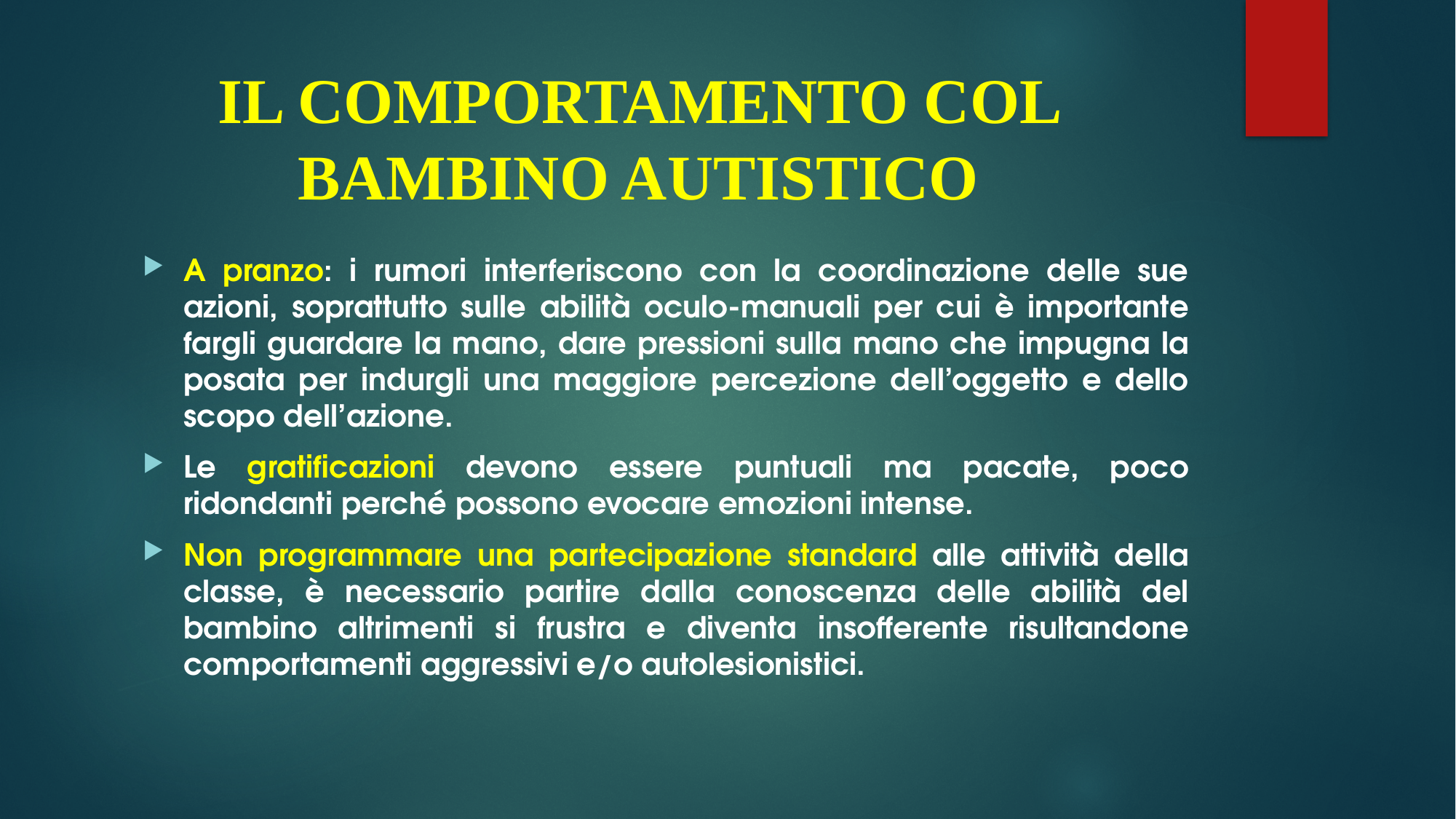

# IL COMPORTAMENTO COL BAMBINO AUTISTICO
A pranzo: i rumori interferiscono con la coordinazione delle sue azioni, soprattutto sulle abilità oculo-manuali per cui è importante fargli guardare la mano, dare pressioni sulla mano che impugna la posata per indurgli una maggiore percezione dell’oggetto e dello scopo dell’azione.
Le gratificazioni devono essere puntuali ma pacate, poco ridondanti perché possono evocare emozioni intense.
Non programmare una partecipazione standard alle attività della classe, è necessario partire dalla conoscenza delle abilità del bambino altrimenti si frustra e diventa insofferente risultandone comportamenti aggressivi e/o autolesionistici.